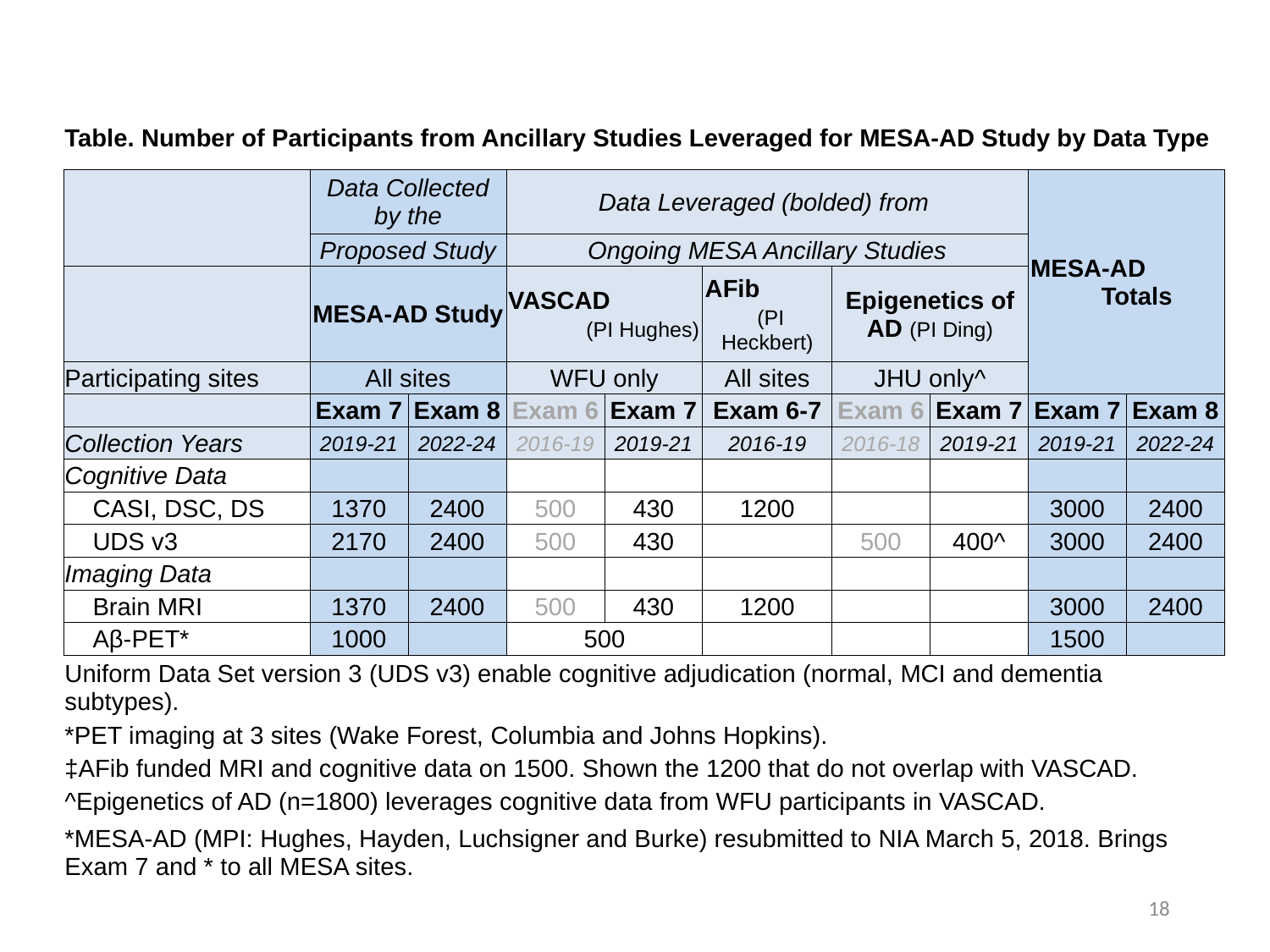

| Table. Number of Participants from Ancillary Studies Leveraged for MESA-AD Study by Data Type |  |  |  |  |  |  |  |  |  |
| --- | --- | --- | --- | --- | --- | --- | --- | --- | --- |
|  | Data Collected by the |  | Data Leveraged (bolded) from |  |  |  |  | MESA-AD Totals |  |
|  | Proposed Study |  | Ongoing MESA Ancillary Studies |  |  |  |  |  |  |
|  | MESA-AD Study |  | VASCAD (PI Hughes) |  | AFib (PI Heckbert) | Epigenetics of AD (PI Ding) |  |  |  |
| Participating sites | All sites |  | WFU only |  | All sites | JHU only^ |  |  |  |
|  | Exam 7 | Exam 8 | Exam 6 | Exam 7 | Exam 6-7 | Exam 6 | Exam 7 | Exam 7 | Exam 8 |
| Collection Years | 2019-21 | 2022-24 | 2016-19 | 2019-21 | 2016-19 | 2016-18 | 2019-21 | 2019-21 | 2022-24 |
| Cognitive Data |  |  |  |  |  |  |  |  |  |
| CASI, DSC, DS | 1370 | 2400 | 500 | 430 | 1200 |  |  | 3000 | 2400 |
| UDS v3 | 2170 | 2400 | 500 | 430 |  | 500 | 400^ | 3000 | 2400 |
| Imaging Data |  |  |  |  |  |  |  |  |  |
| Brain MRI | 1370 | 2400 | 500 | 430 | 1200 |  |  | 3000 | 2400 |
| Aβ-PET\* | 1000 |  | 500 |  |  |  |  | 1500 |  |
| Uniform Data Set version 3 (UDS v3) enable cognitive adjudication (normal, MCI and dementia subtypes). |  |  |  |  |  |  |  |  |  |
| \*PET imaging at 3 sites (Wake Forest, Columbia and Johns Hopkins). |  |  |  |  |  |  |  |  |  |
| ‡AFib funded MRI and cognitive data on 1500. Shown the 1200 that do not overlap with VASCAD. |  |  |  |  |  |  |  |  |  |
| ^Epigenetics of AD (n=1800) leverages cognitive data from WFU participants in VASCAD. |  |  |  |  |  |  |  |  |  |
| \*MESA-AD (MPI: Hughes, Hayden, Luchsigner and Burke) resubmitted to NIA March 5, 2018. Brings Exam 7 and \* to all MESA sites. |  |  |  |  |  |  |  |  |  |
18